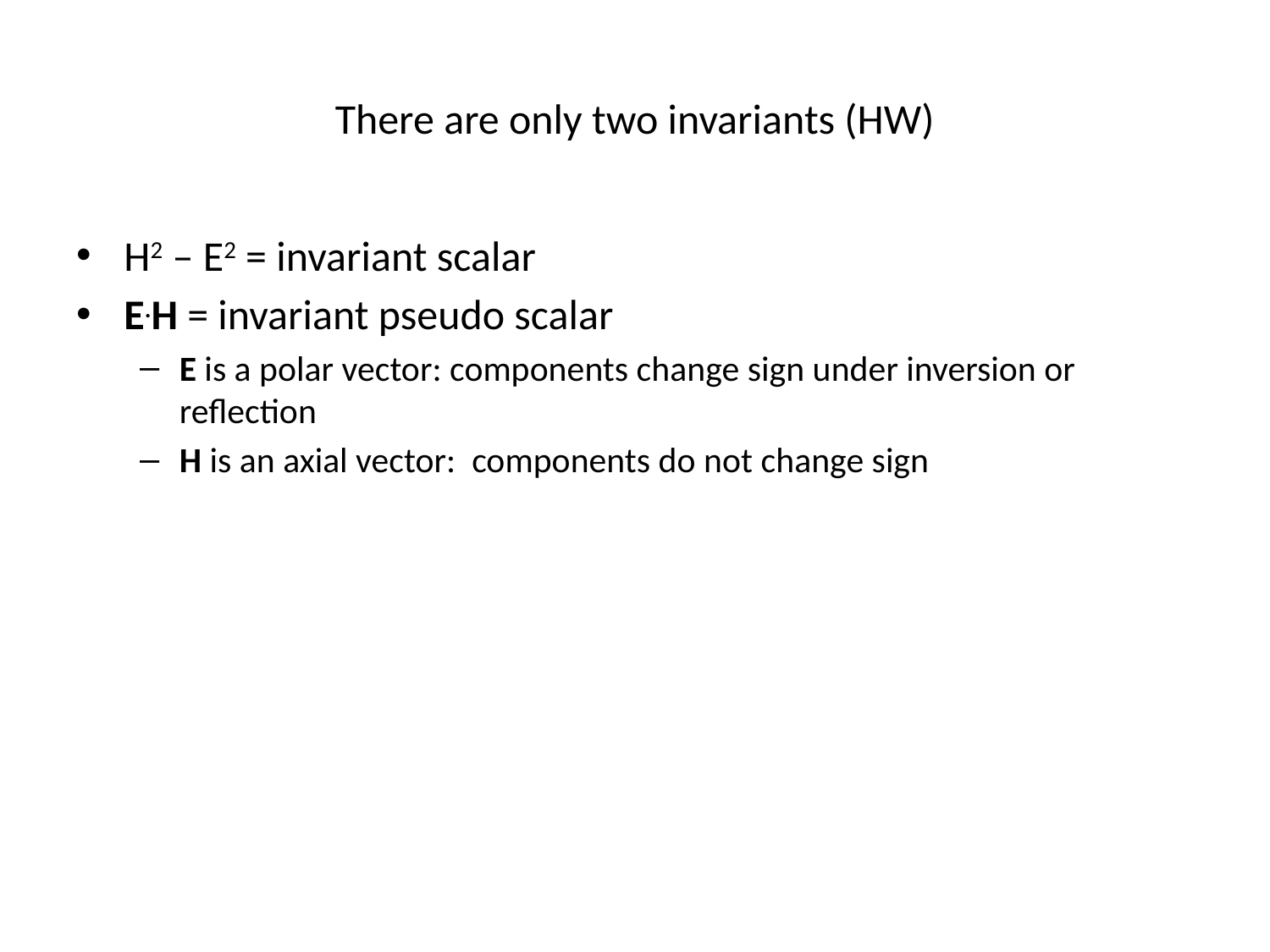

# There are only two invariants (HW)
H2 – E2 = invariant scalar
E.H = invariant pseudo scalar
E is a polar vector: components change sign under inversion or reflection
H is an axial vector:  components do not change sign